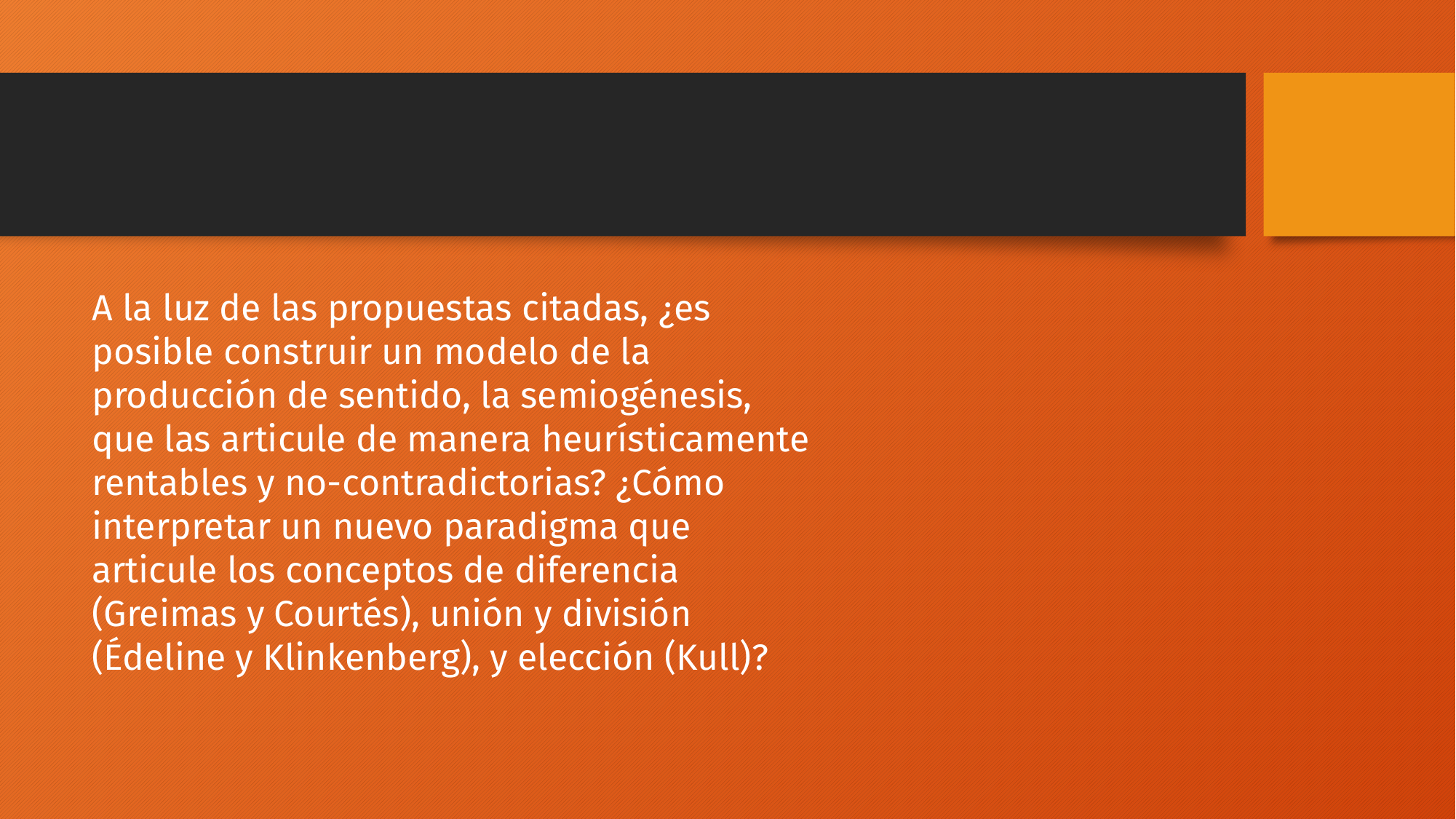

#
A la luz de las propuestas citadas, ¿es posible construir un modelo de la producción de sentido, la semiogénesis, que las articule de manera heurísticamente rentables y no-contradictorias? ¿Cómo interpretar un nuevo paradigma que articule los conceptos de diferencia (Greimas y Courtés), unión y división (Édeline y Klinkenberg), y elección (Kull)?